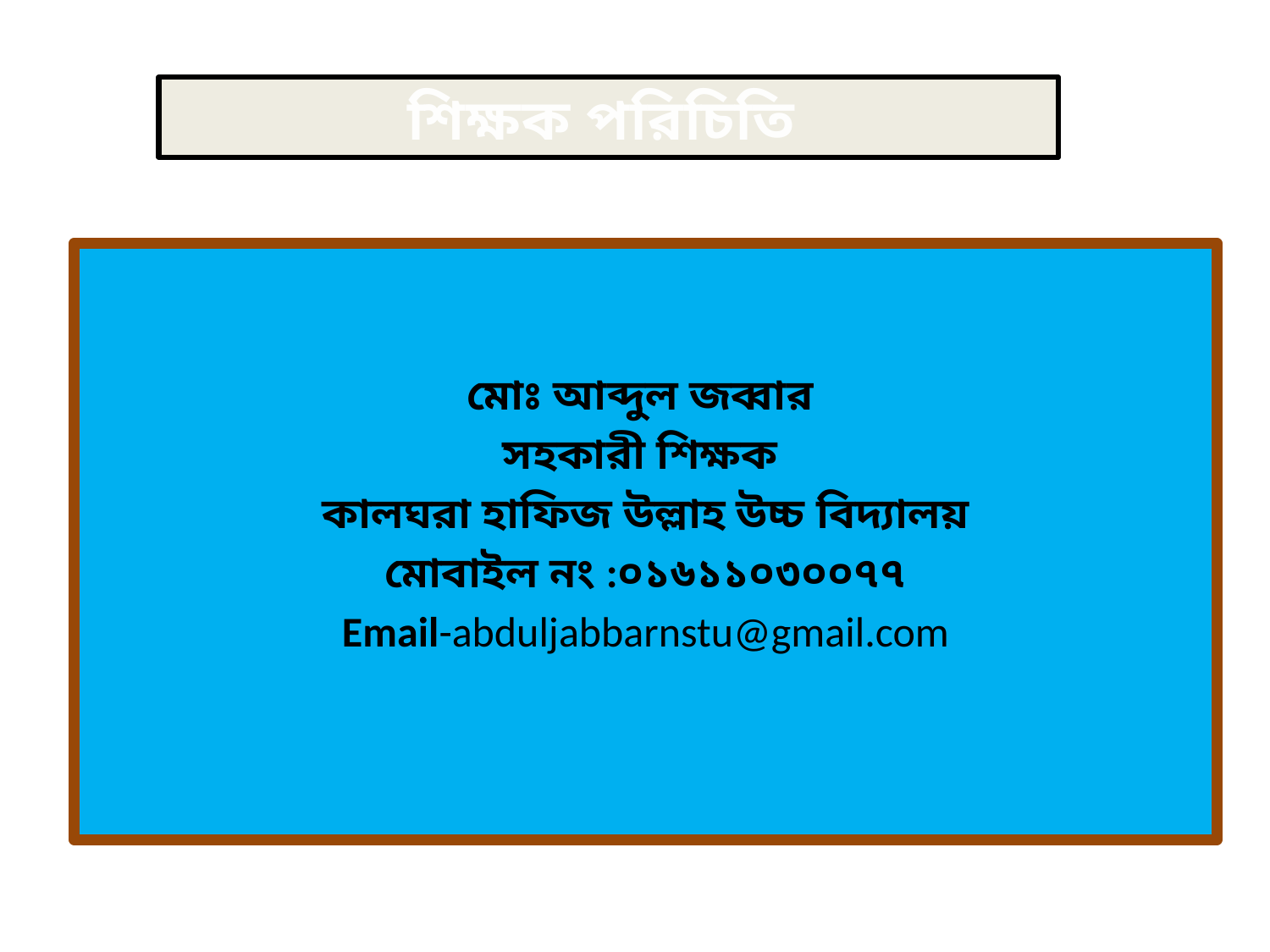

শিক্ষক পরিচিতি

মোঃ আব্দুল জব্বার
সহকারী শিক্ষক
কালঘরা হাফিজ উল্লাহ উচ্চ বিদ্যালয়
মোবাইল নং :০১৬১১০৩০০৭৭
Email-abduljabbarnstu@gmail.com
Email : abduljabbarnstu@gmail.com